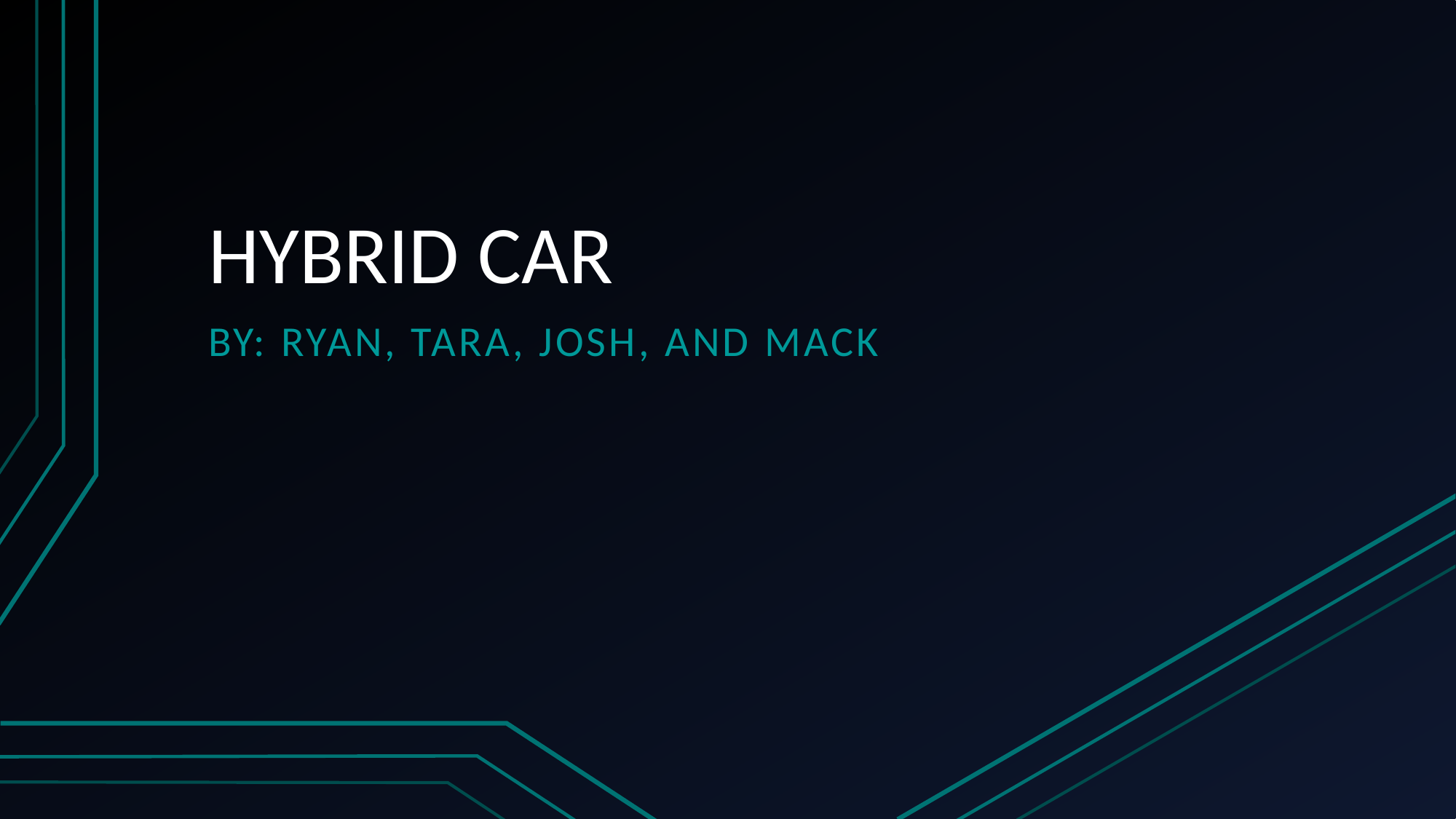

# HYBRID CAR
By: Ryan, TARA, josh, AND MACK